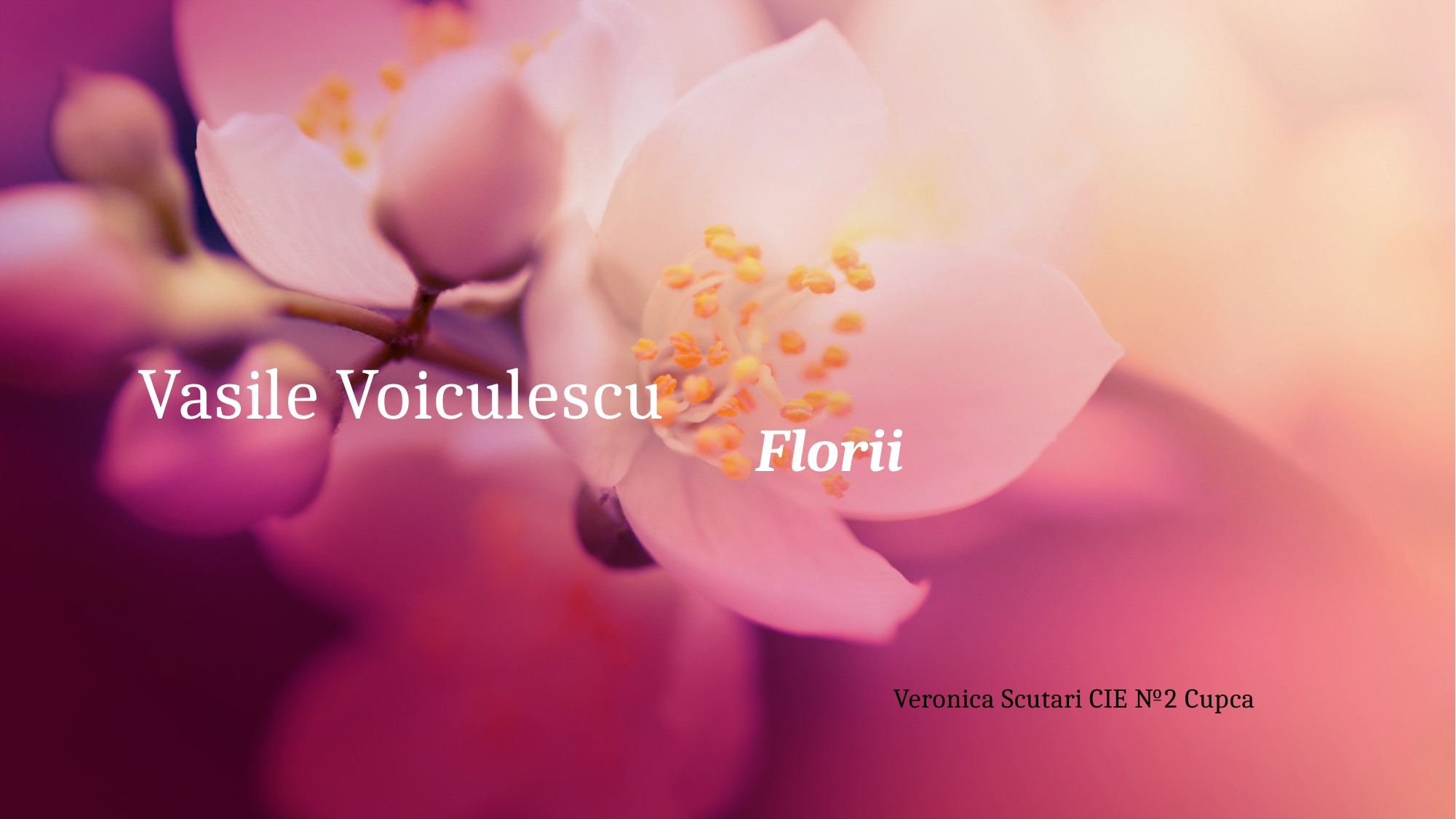

# Vasile Voiculescu
 Florii
Veronica Scutari CIE №2 Cupca